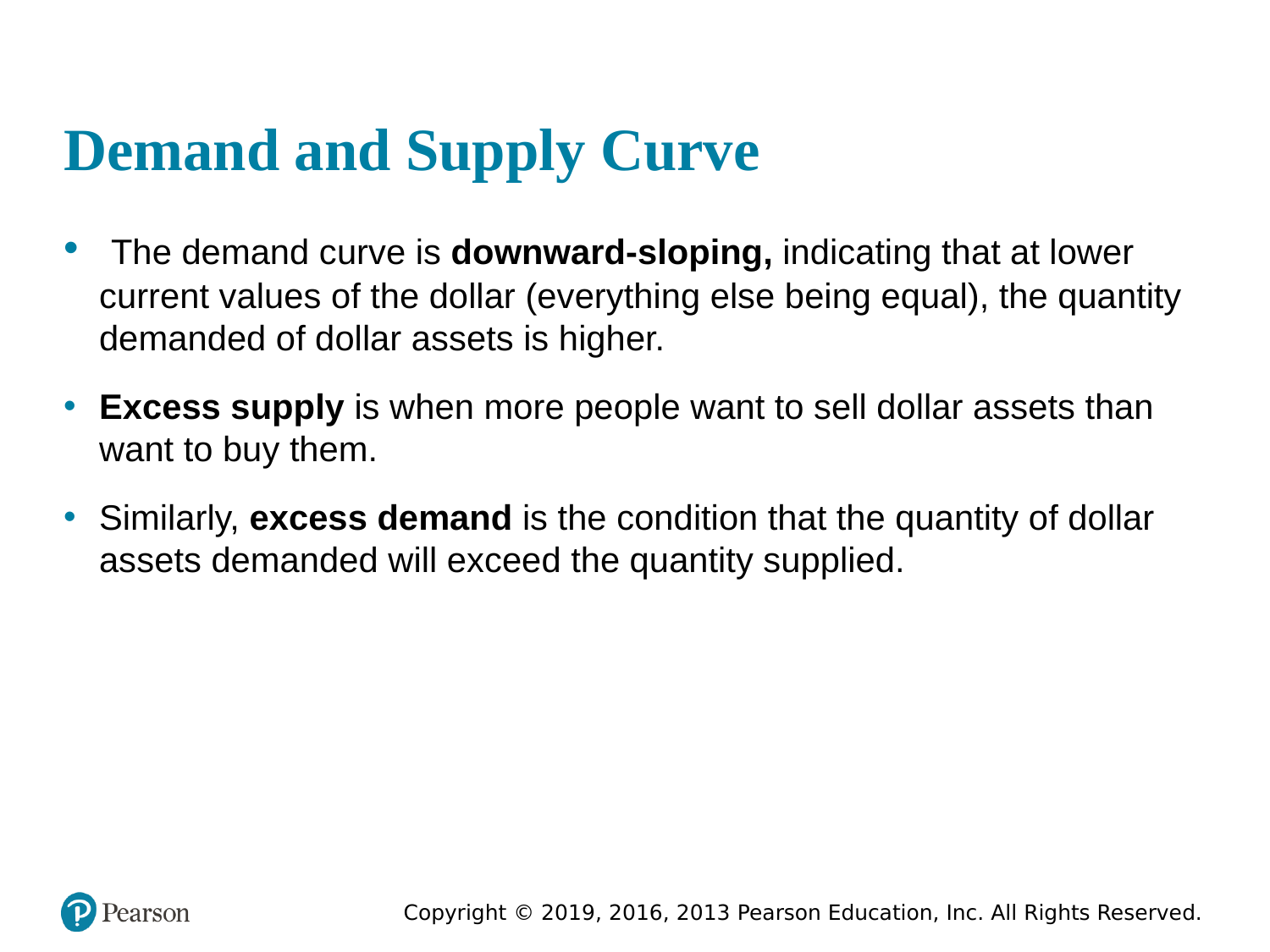

# Demand and Supply Curve
 The demand curve is downward-sloping, indicating that at lower current values of the dollar (everything else being equal), the quantity demanded of dollar assets is higher.
Excess supply is when more people want to sell dollar assets than want to buy them.
Similarly, excess demand is the condition that the quantity of dollar assets demanded will exceed the quantity supplied.